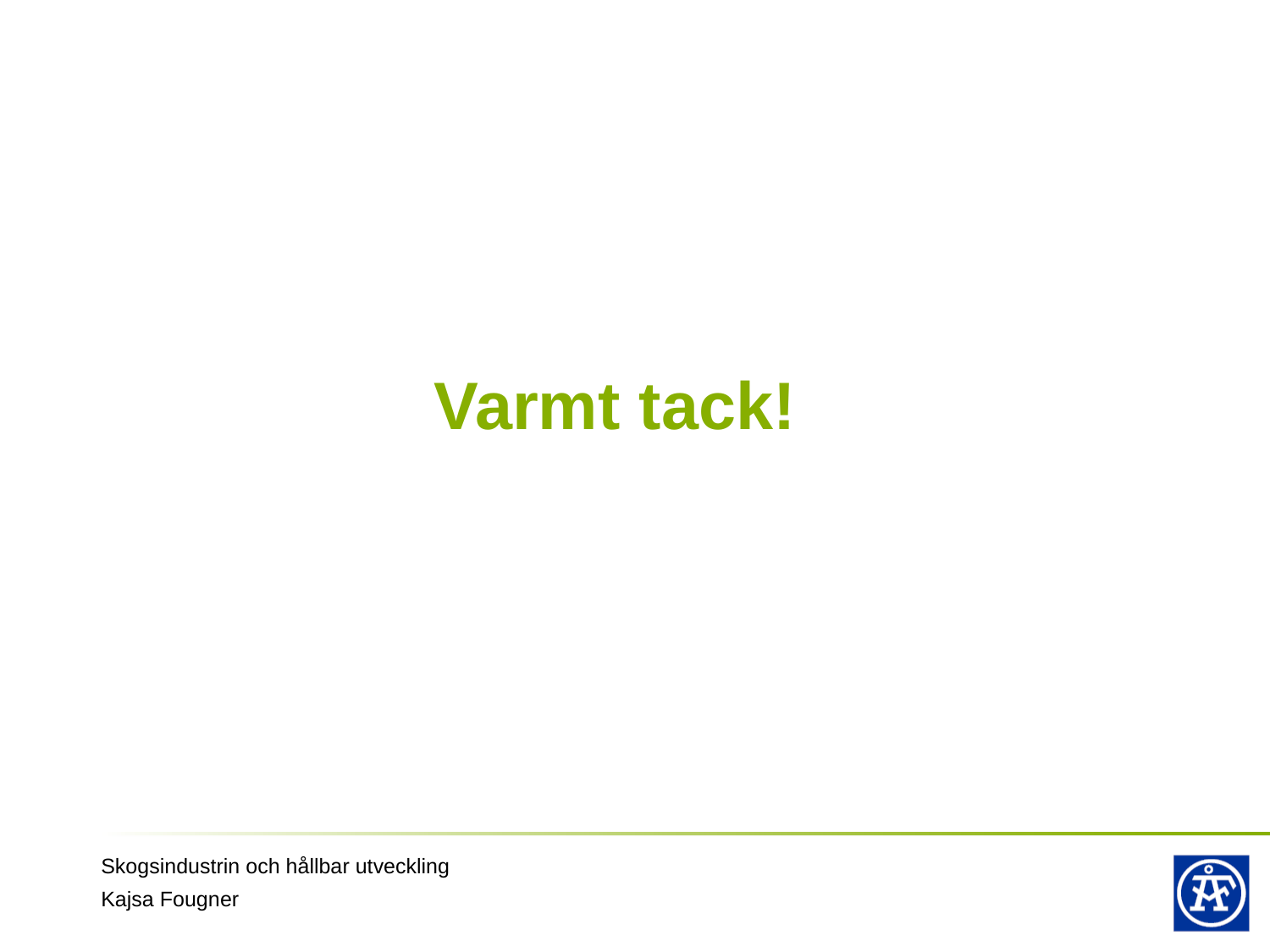

# Varmt tack!
Skogsindustrin och hållbar utveckling
Kajsa Fougner